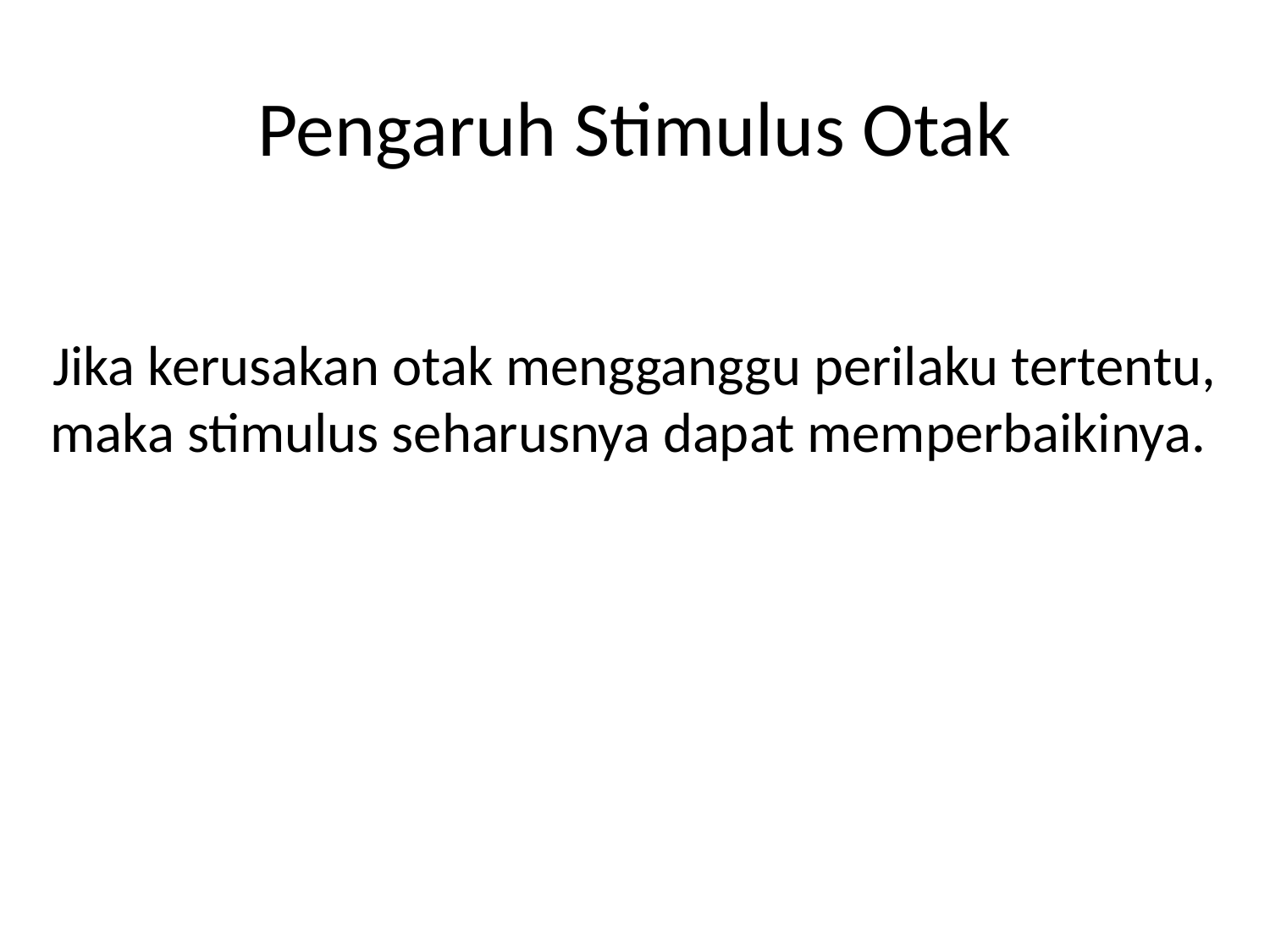

# Pengaruh Stimulus Otak

Jika kerusakan otak mengganggu perilaku tertentu, maka stimulus seharusnya dapat memperbaikinya.